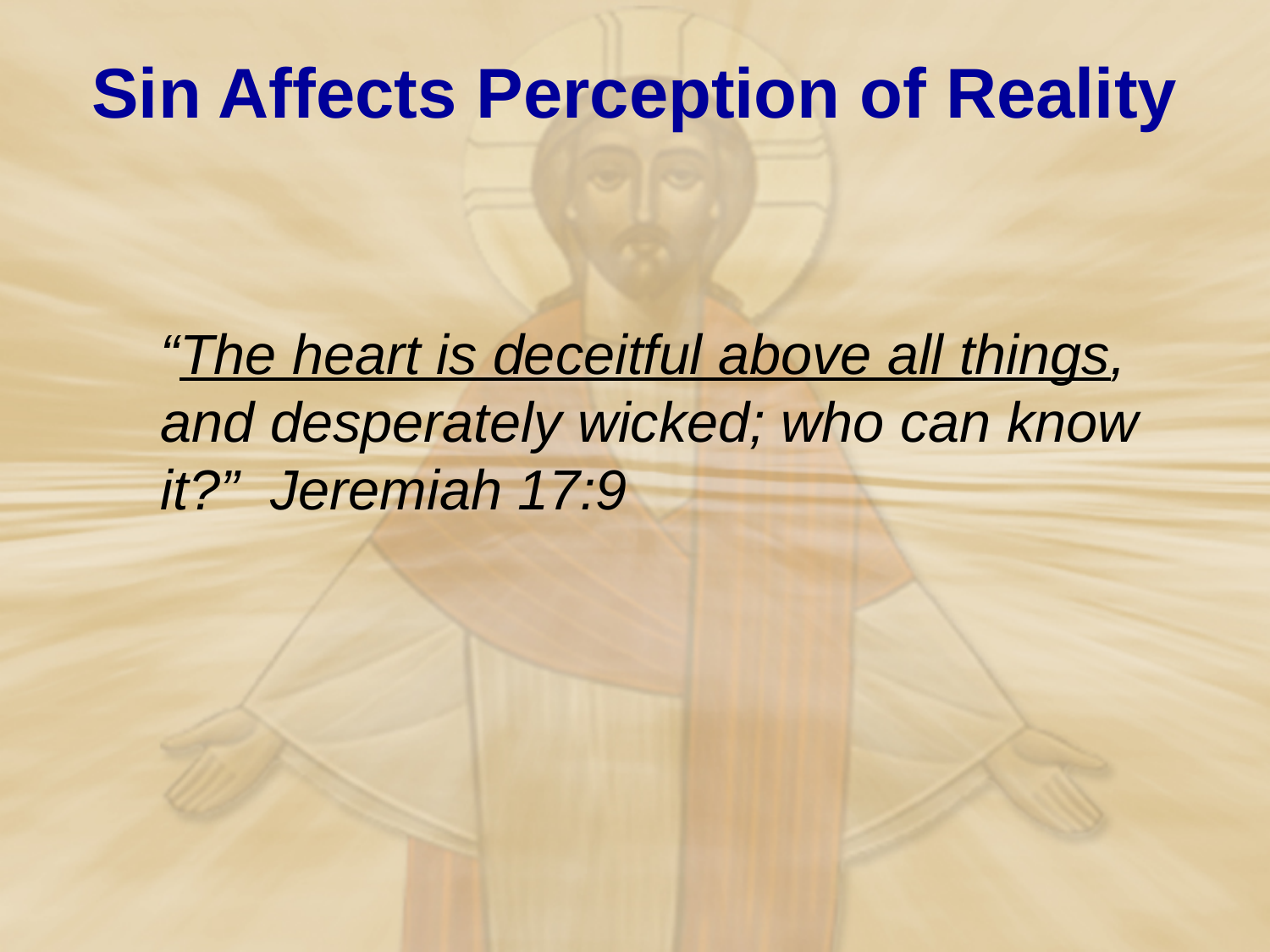

# Sin Affects Perception of Reality

	“The heart is deceitful above all things, and desperately wicked; who can know it?”  Jeremiah 17:9